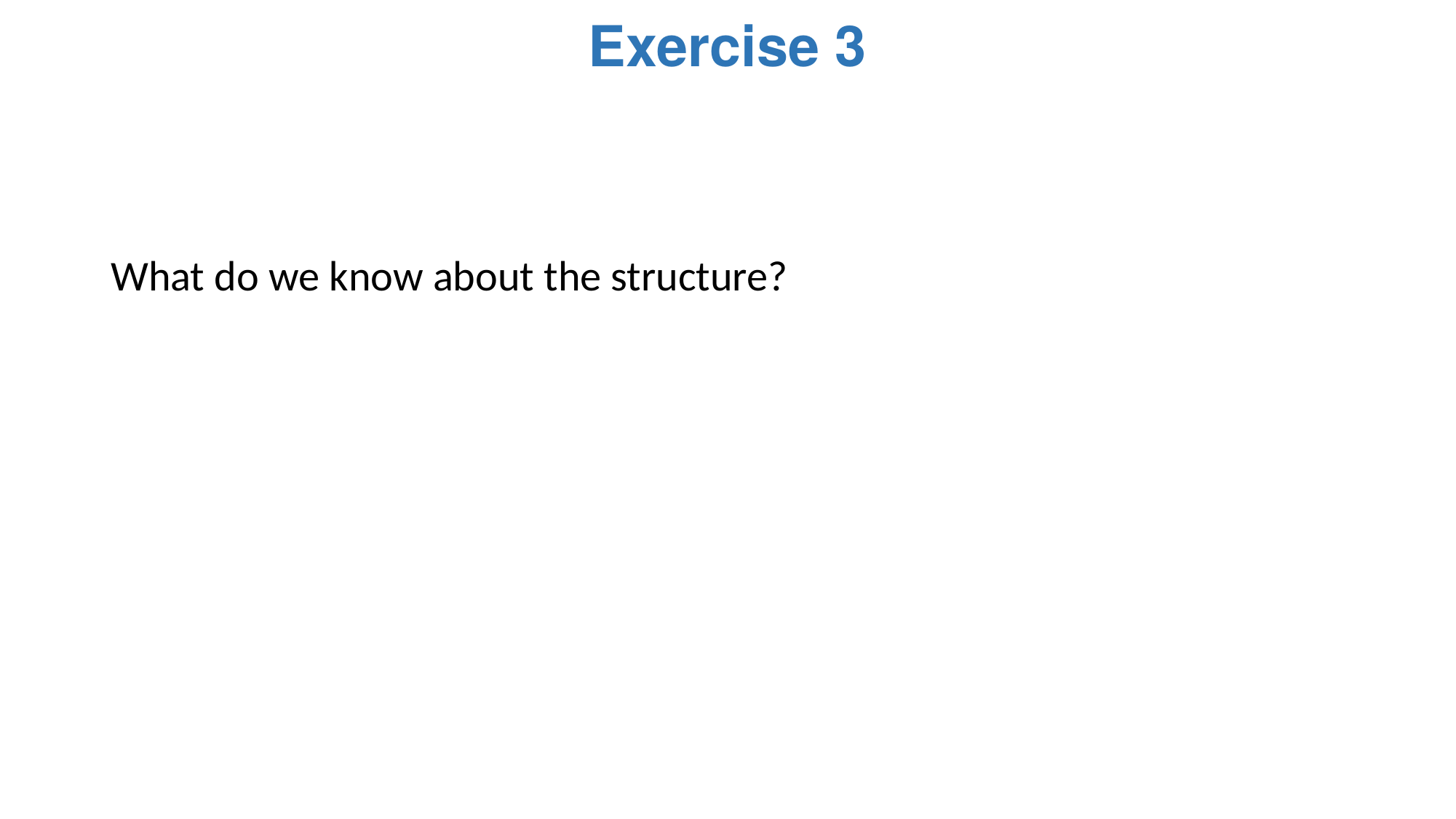

# Exercise 3

What do we know about the structure?